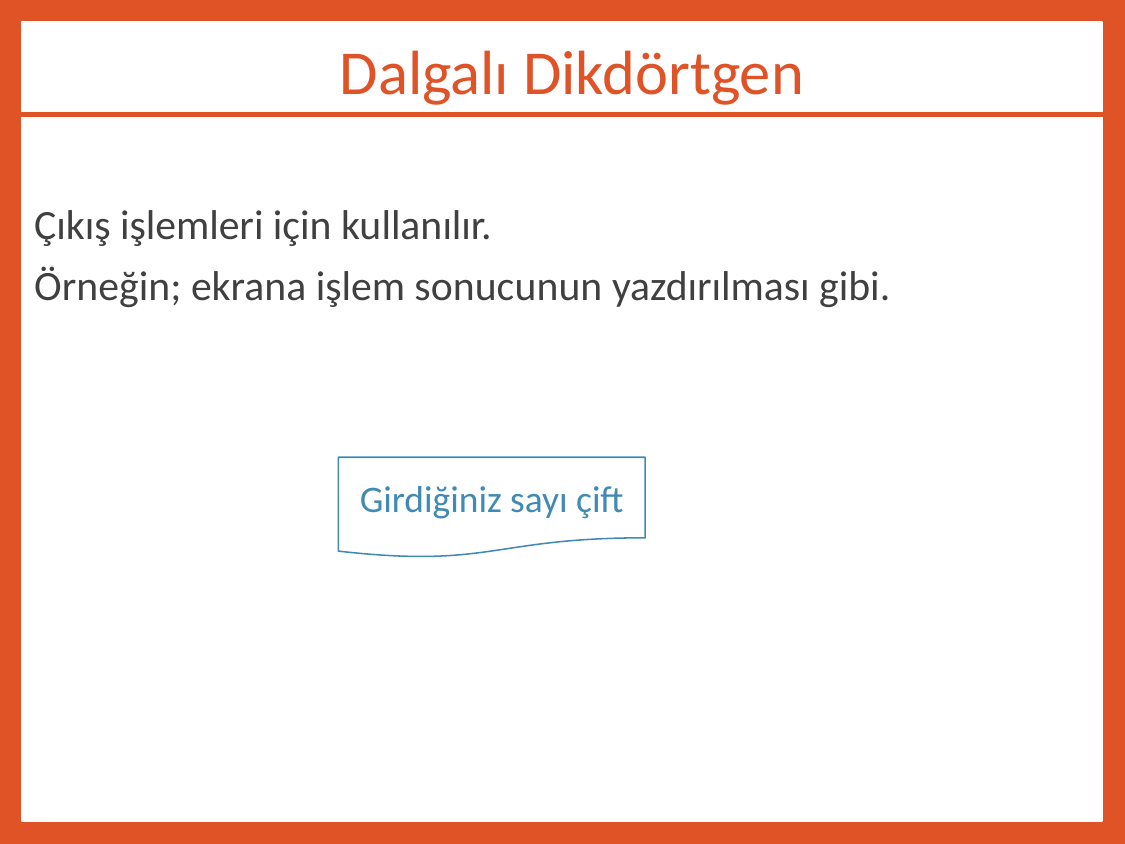

# Dalgalı Dikdörtgen
Çıkış işlemleri için kullanılır.
Örneğin; ekrana işlem sonucunun yazdırılması gibi.
Girdiğiniz sayı çift